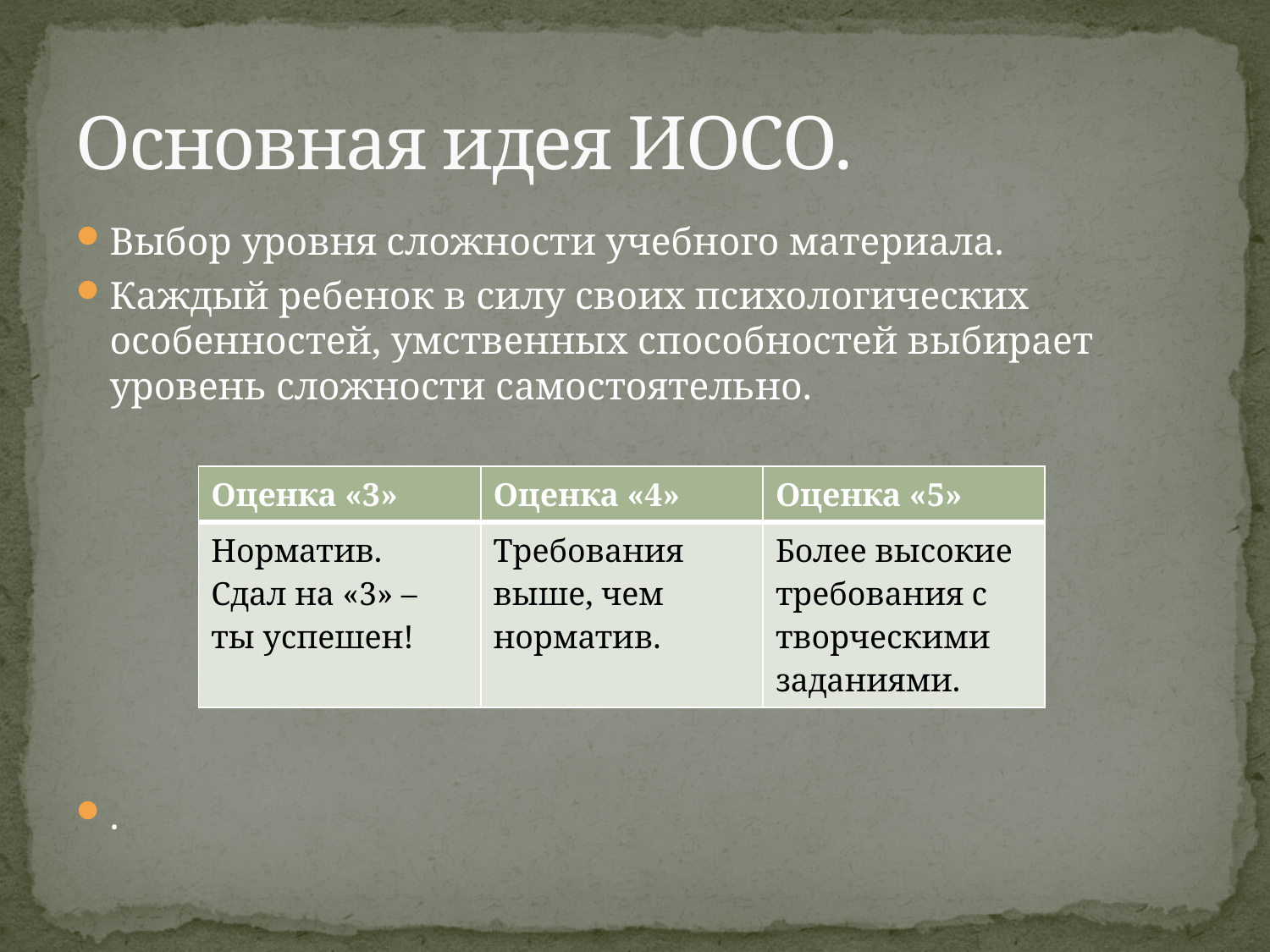

# Основная идея ИОСО.
Выбор уровня сложности учебного материала.
Каждый ребенок в силу своих психологических особенностей, умственных способностей выбирает уровень сложности самостоятельно.

.
| Оценка «3» | Оценка «4» | Оценка «5» |
| --- | --- | --- |
| Норматив. Сдал на «3» – ты успешен! | Требования выше, чем норматив. | Более высокие требования с творческими заданиями. |